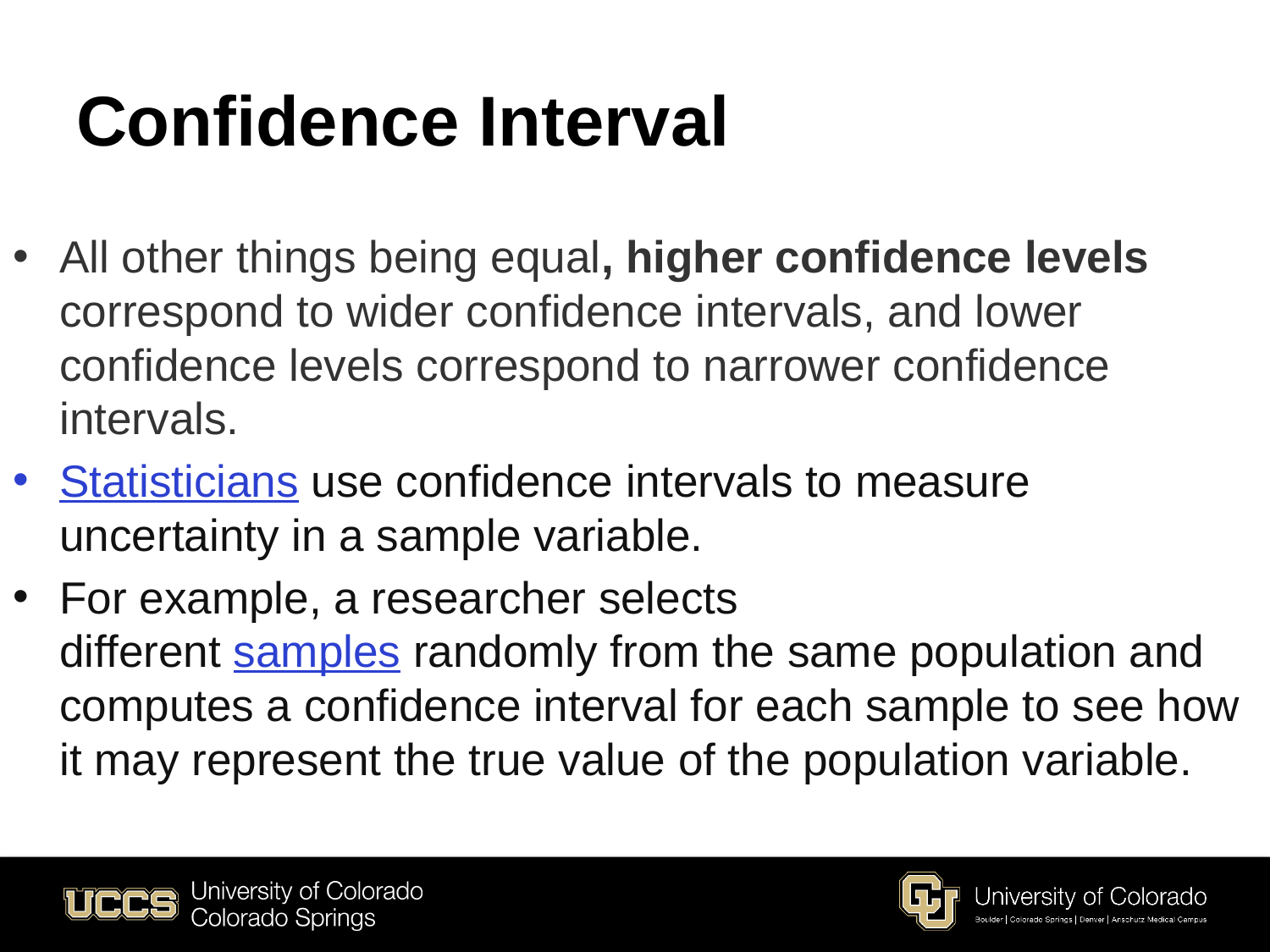

# Confidence Interval
All other things being equal, higher confidence levels correspond to wider confidence intervals, and lower confidence levels correspond to narrower confidence intervals.
Statisticians use confidence intervals to measure uncertainty in a sample variable.
For example, a researcher selects different samples randomly from the same population and computes a confidence interval for each sample to see how it may represent the true value of the population variable.